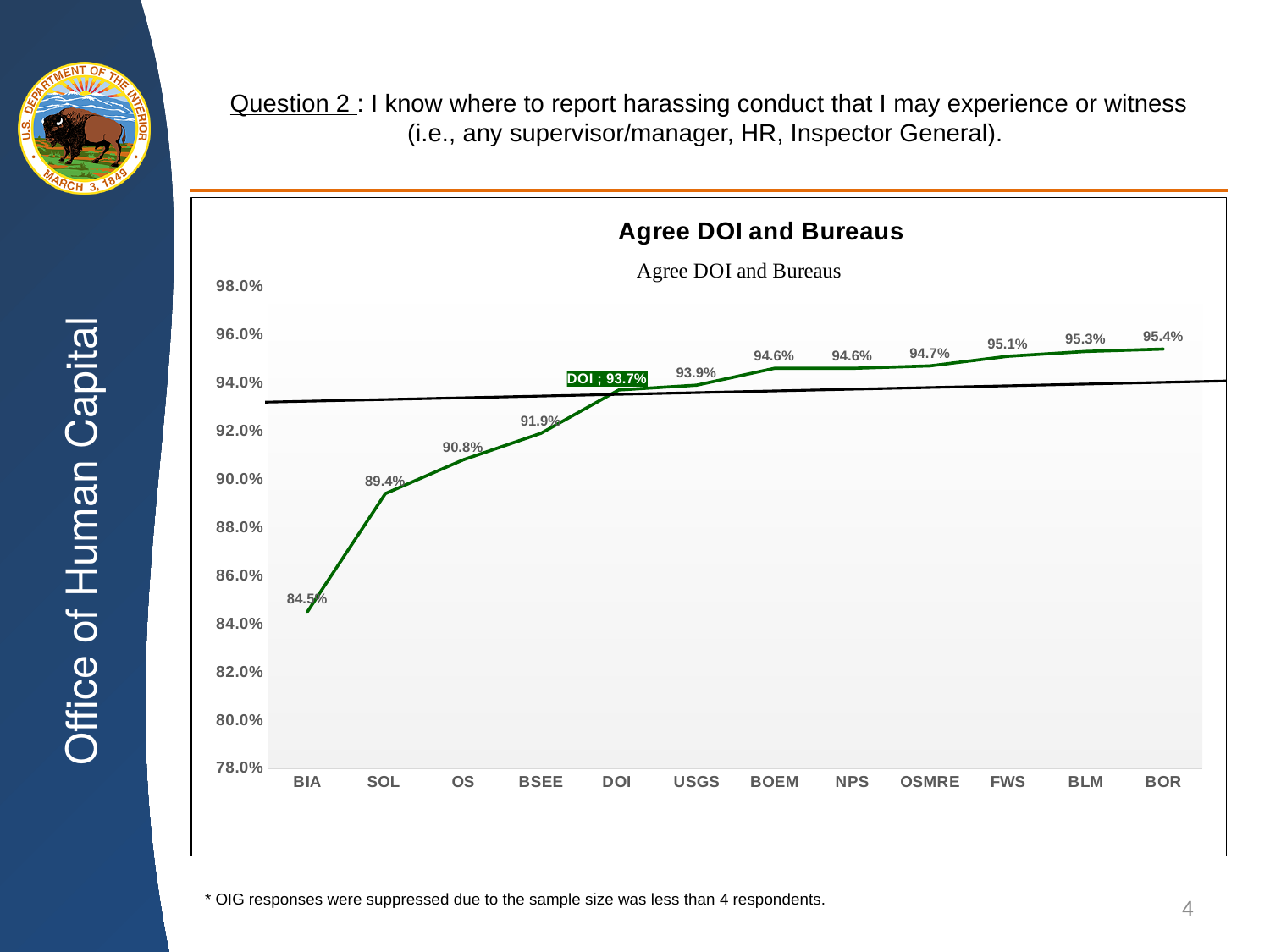

# Question 2 : I know where to report harassing conduct that I may experience or witness (i.e., any supervisor/manager, HR, Inspector General).

### Chart

| Category | Q2 |
|---|---|
| BIA | 0.845 |
| SOL  | 0.894 |
| OS | 0.908 |
| BSEE | 0.919 |
| DOI  | 0.937 |
| USGS | 0.939 |
| BOEM | 0.946 |
| NPS | 0.946 |
| OSMRE | 0.947 |
| FWS | 0.951 |
| BLM | 0.953 |
| BOR | 0.954 |
4
* OIG responses were suppressed due to the sample size was less than 4 respondents.